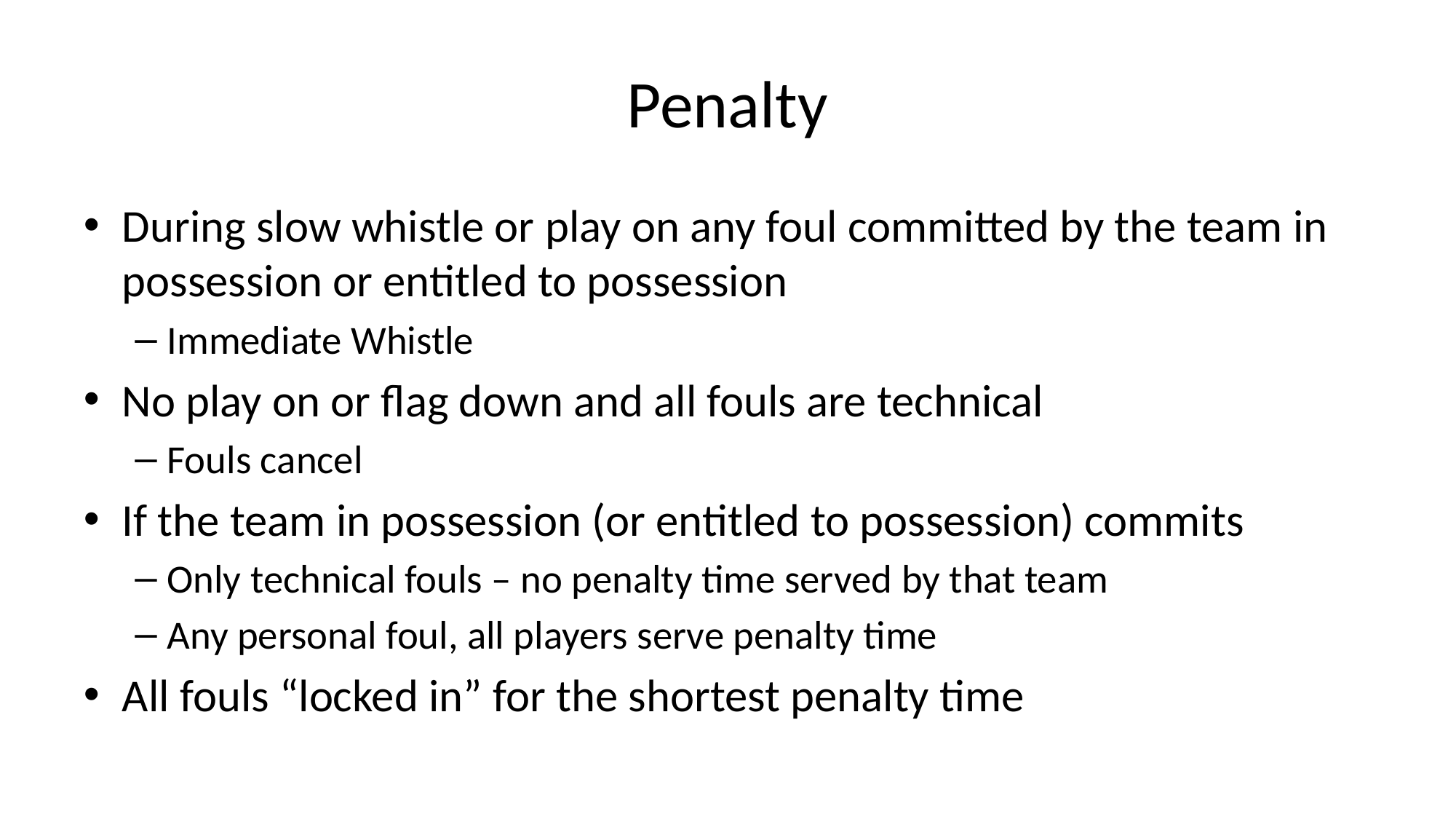

# Penalty
During slow whistle or play on any foul committed by the team in possession or entitled to possession
Immediate Whistle
No play on or flag down and all fouls are technical
Fouls cancel
If the team in possession (or entitled to possession) commits
Only technical fouls – no penalty time served by that team
Any personal foul, all players serve penalty time
All fouls “locked in” for the shortest penalty time